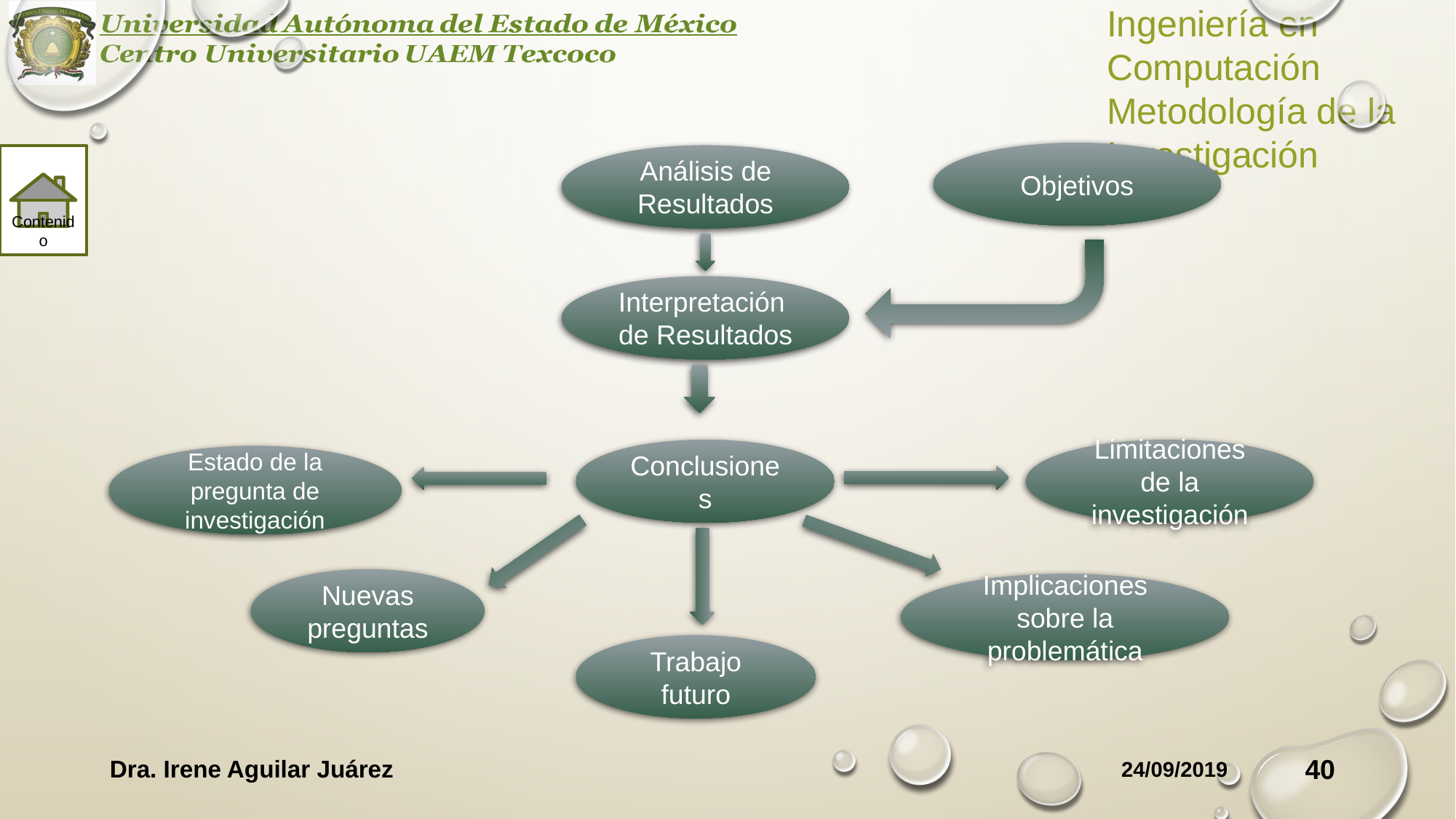

#
Objetivos
Análisis de Resultados

Interpretación  de Resultados

Conclusiones
Limitaciones de la investigación
Estado de la pregunta de investigación

Nuevas preguntas
Implicaciones sobre la problemática
Trabajo futuro
Contenido
Dra. Irene Aguilar Juárez
40
24/09/2019